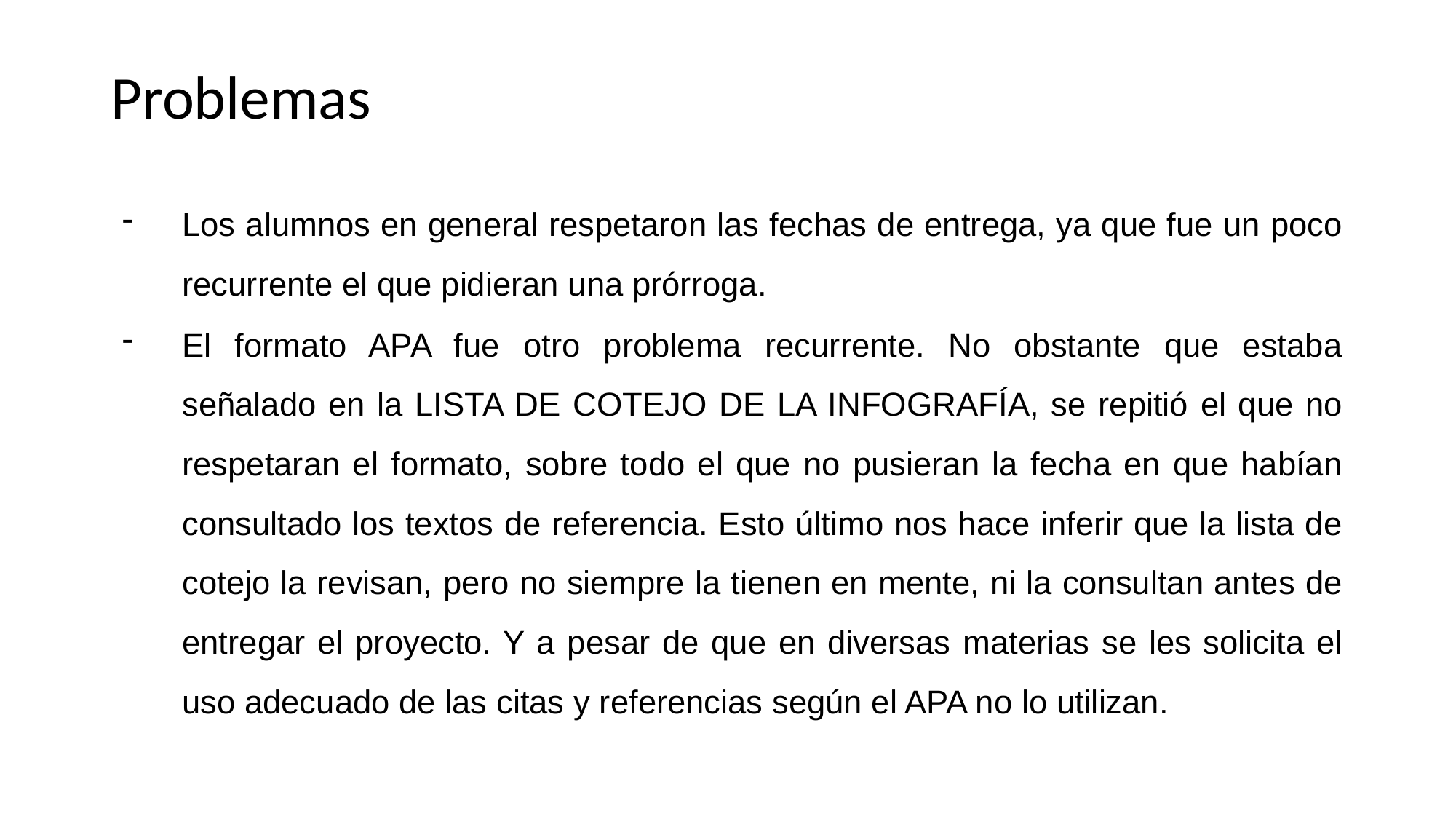

# Problemas
Los alumnos en general respetaron las fechas de entrega, ya que fue un poco recurrente el que pidieran una prórroga.
El formato APA fue otro problema recurrente. No obstante que estaba señalado en la LISTA DE COTEJO DE LA INFOGRAFÍA, se repitió el que no respetaran el formato, sobre todo el que no pusieran la fecha en que habían consultado los textos de referencia. Esto último nos hace inferir que la lista de cotejo la revisan, pero no siempre la tienen en mente, ni la consultan antes de entregar el proyecto. Y a pesar de que en diversas materias se les solicita el uso adecuado de las citas y referencias según el APA no lo utilizan.